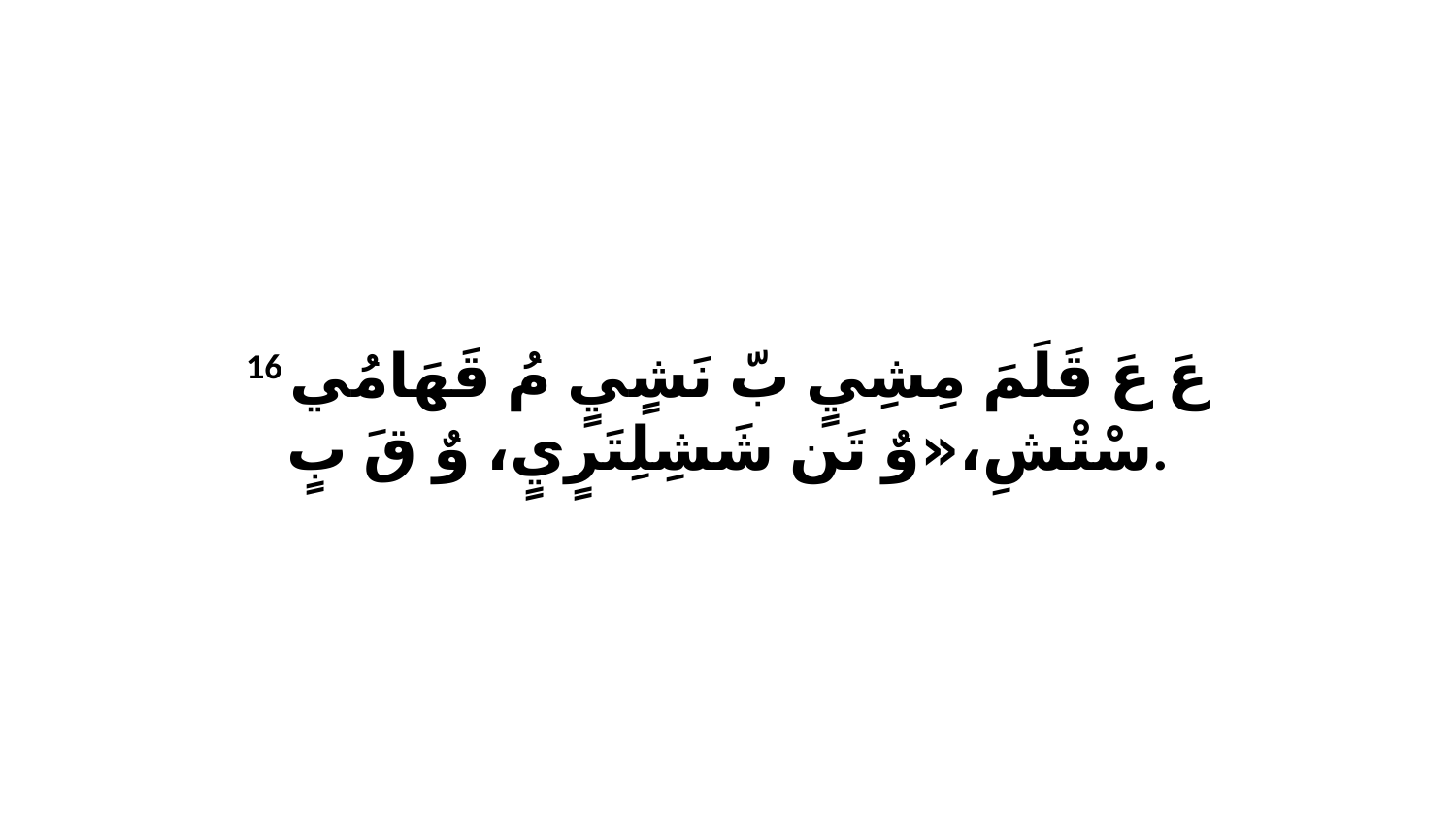

16 عَ عَ قَلَمَ مِشِيٍ بّ نَشٍيٍ مُ قَهَامُي سْتْشِ،«وٌ تَن شَشِلِتَرٍيٍ، وٌ قَ بٍ.